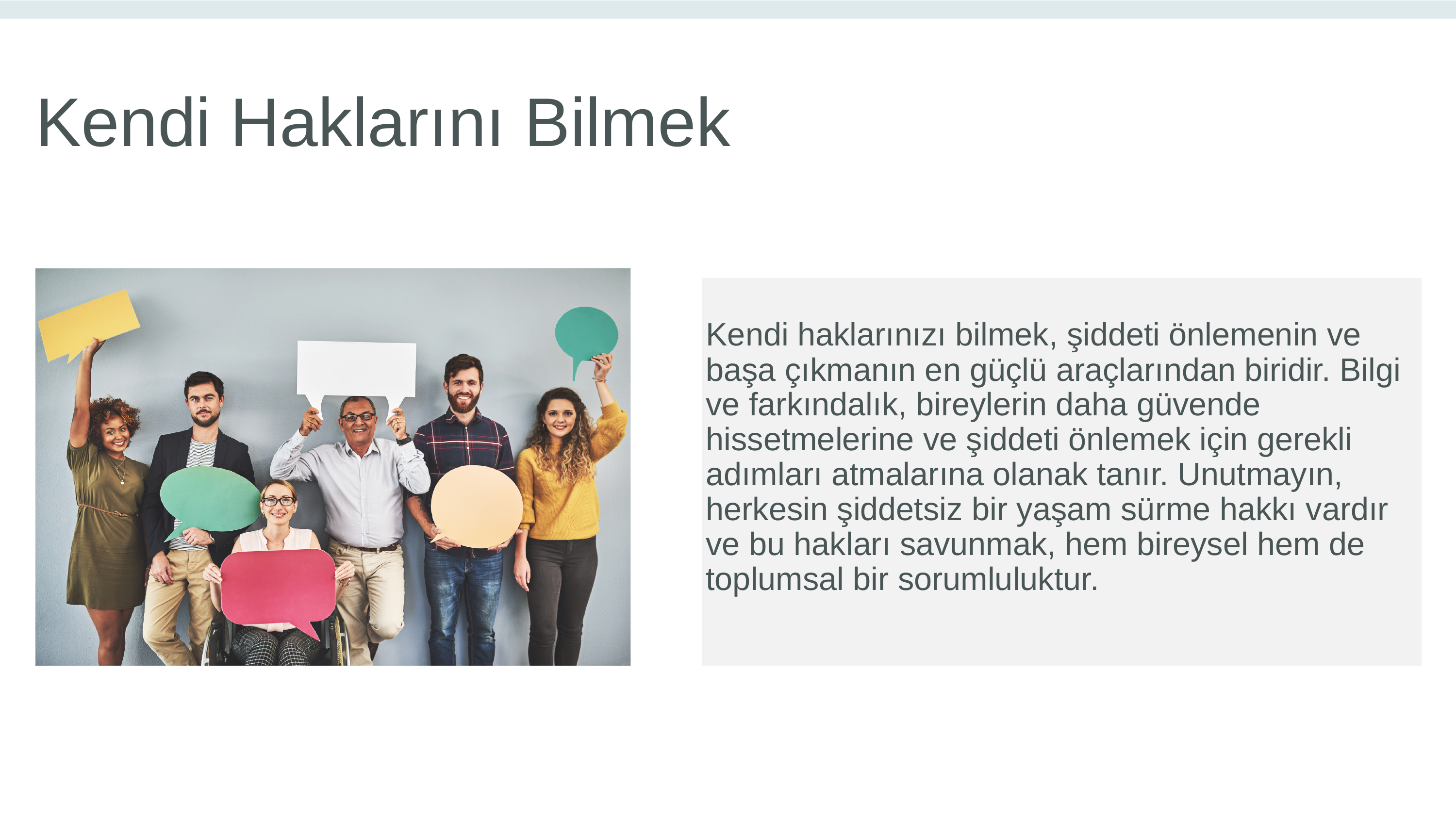

Kendi Haklarını Bilmek

Kendi haklarınızı bilmek, şiddeti önlemenin ve başa çıkmanın en güçlü araçlarından biridir. Bilgi ve farkındalık, bireylerin daha güvende hissetmelerine ve şiddeti önlemek için gerekli adımları atmalarına olanak tanır. Unutmayın, herkesin şiddetsiz bir yaşam sürme hakkı vardır ve bu hakları savunmak, hem bireysel hem de toplumsal bir sorumluluktur.